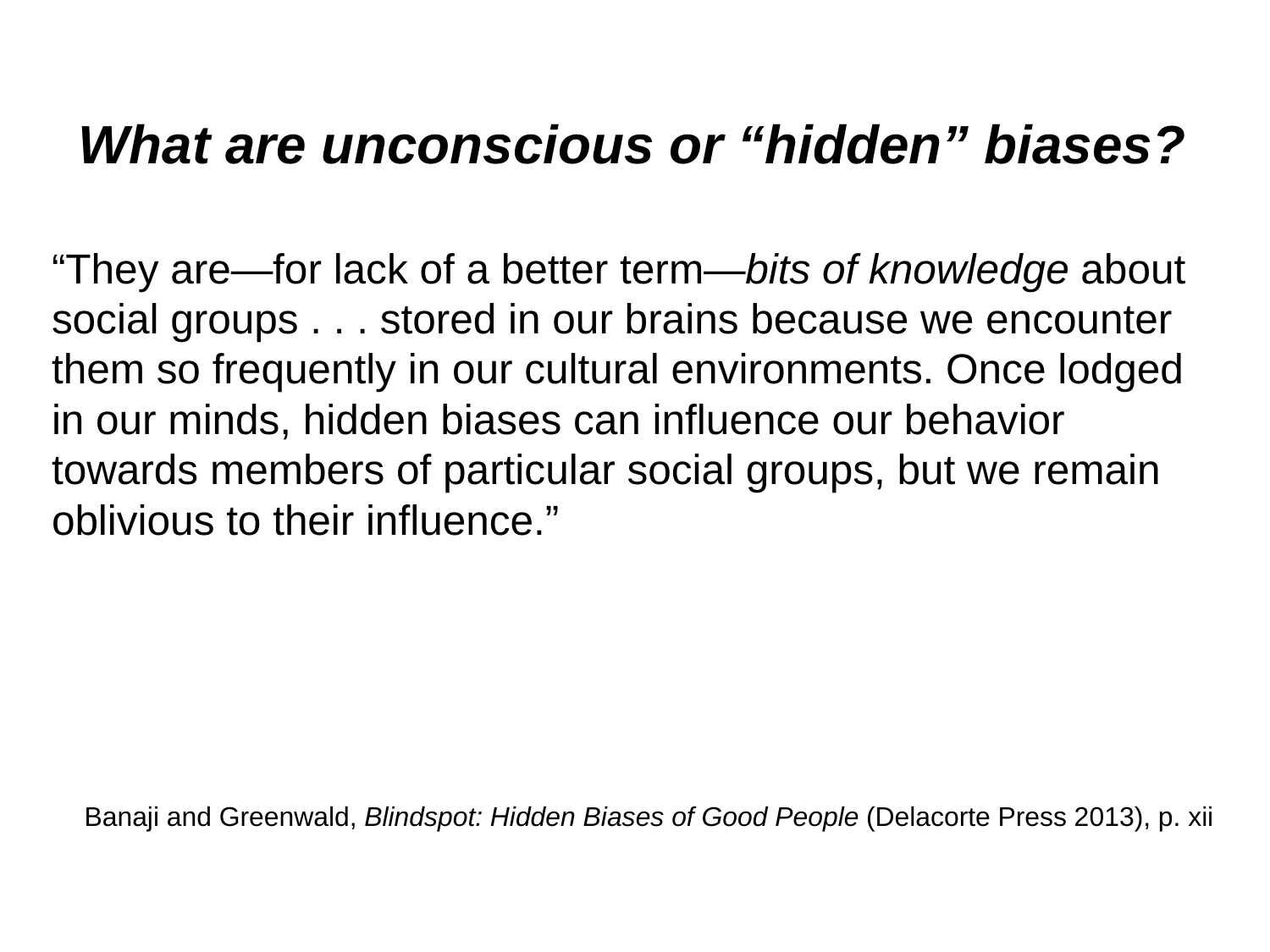

What are unconscious or “hidden” biases?

“They are—for lack of a better term—bits of knowledge about social groups . . . stored in our brains because we encounter them so frequently in our cultural environments. Once lodged in our minds, hidden biases can influence our behavior towards members of particular social groups, but we remain oblivious to their influence.”

Banaji and Greenwald, Blindspot: Hidden Biases of Good People (Delacorte Press 2013), p. xii